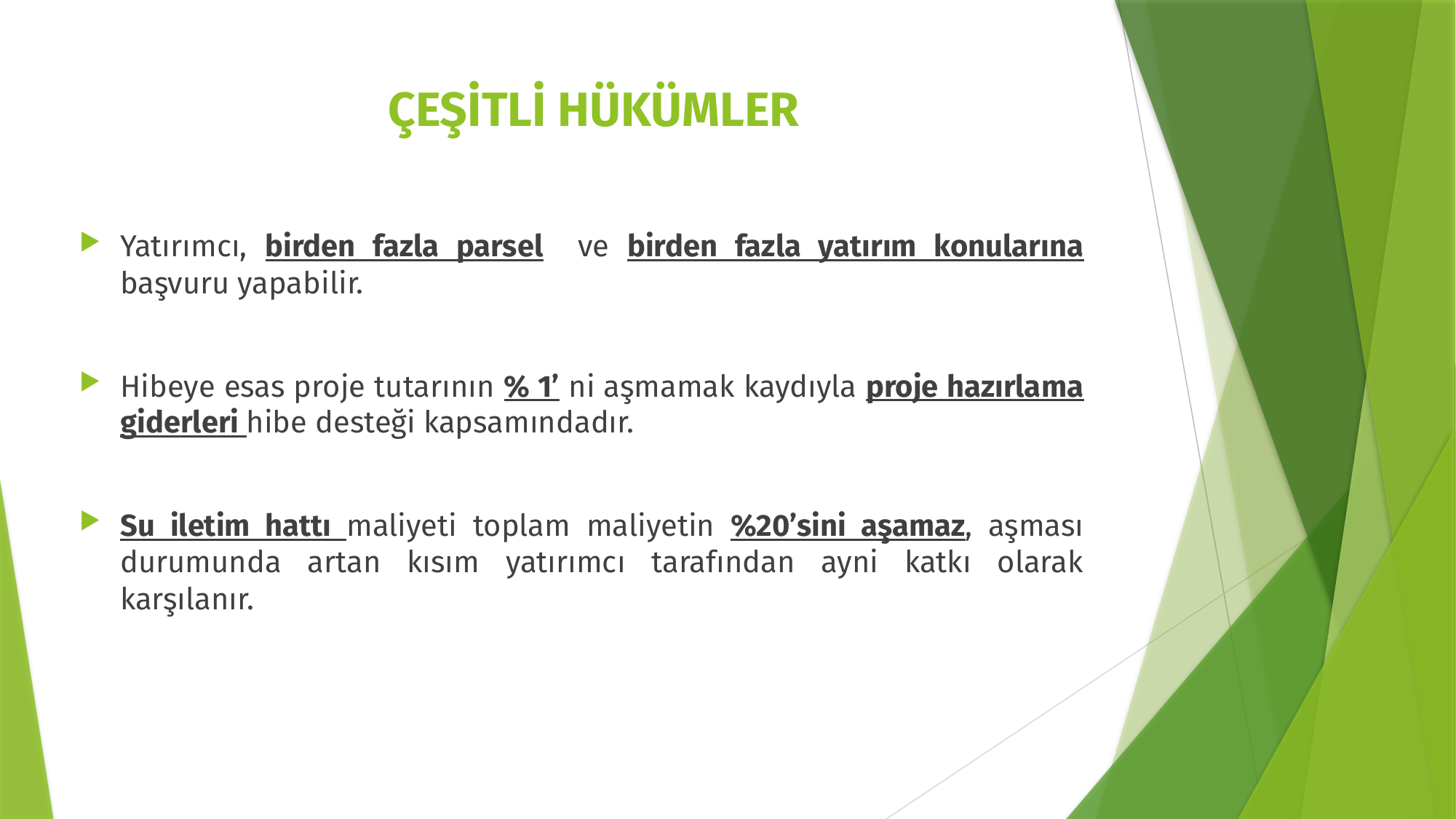

# ÇEŞİTLİ HÜKÜMLER
Yatırımcı, birden fazla parsel  ve birden fazla yatırım konularına başvuru yapabilir.

Hibeye esas proje tutarının % 1’ ni aşmamak kaydıyla proje hazırlama giderleri hibe desteği kapsamındadır.

Su iletim hattı maliyeti toplam maliyetin %20’sini aşamaz, aşması durumunda artan kısım yatırımcı tarafından ayni katkı olarak karşılanır.